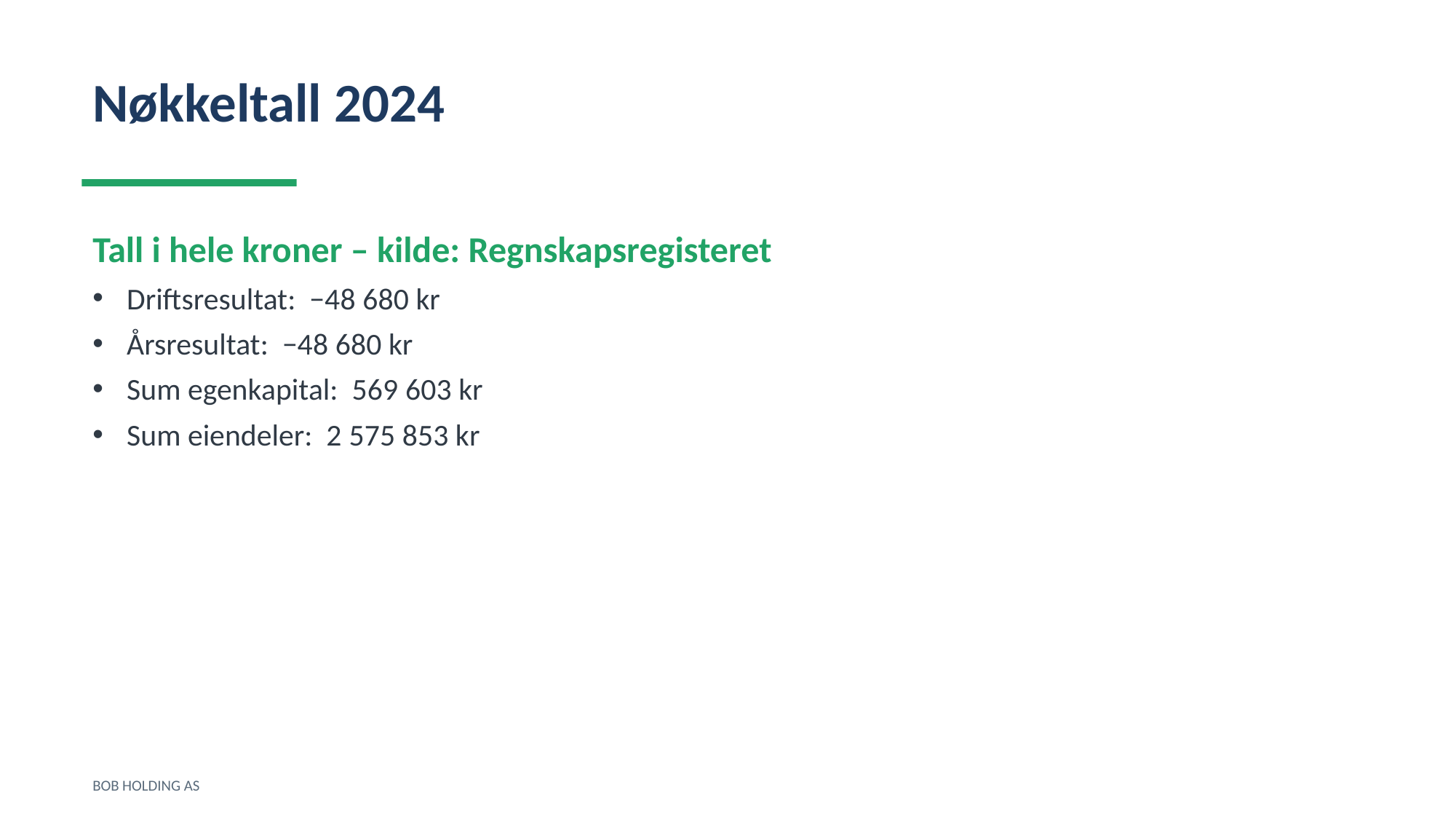

Nøkkeltall 2024

Tall i hele kroner – kilde: Regnskapsregisteret
Driftsresultat:  −48 680 kr
Årsresultat:  −48 680 kr
Sum egenkapital:  569 603 kr
Sum eiendeler:  2 575 853 kr
BOB HOLDING AS